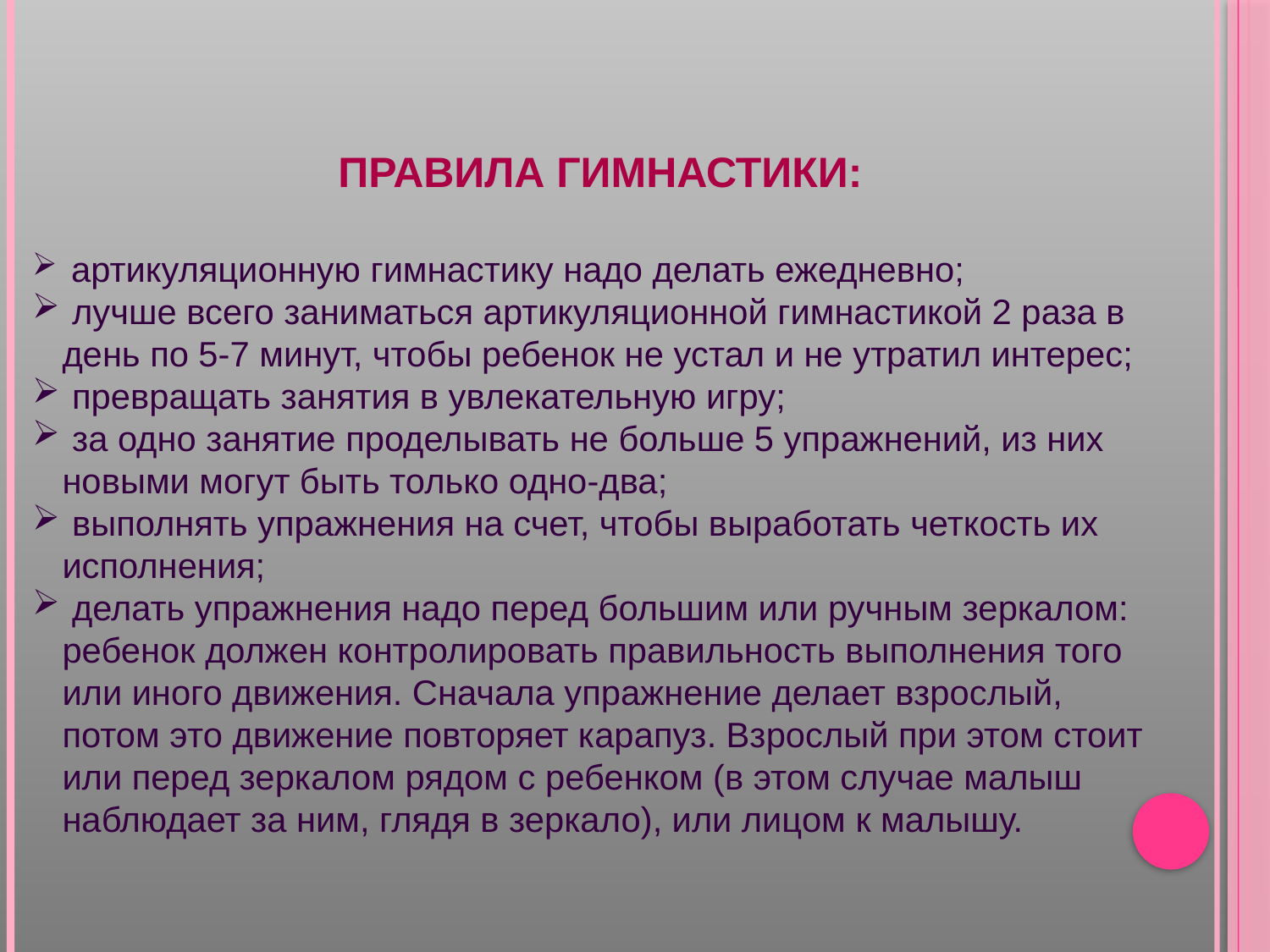

ПРАВИЛА ГИМНАСТИКИ:

 артикуляционную гимнастику надо делать ежедневно;
 лучше всего заниматься артикуляционной гимнастикой 2 раза в день по 5-7 минут, чтобы ребенок не устал и не утратил интерес;
 превращать занятия в увлекательную игру;
 за одно занятие проделывать не больше 5 упражнений, из них новыми могут быть только одно-два;
 выполнять упражнения на счет, чтобы выработать четкость их исполнения;
 делать упражнения надо перед большим или ручным зеркалом: ребенок должен контролировать правильность выполнения того или иного движения. Сначала упражнение делает взрослый, потом это движение повторяет карапуз. Взрослый при этом стоит или перед зеркалом рядом с ребенком (в этом случае малыш наблюдает за ним, глядя в зеркало), или лицом к малышу.